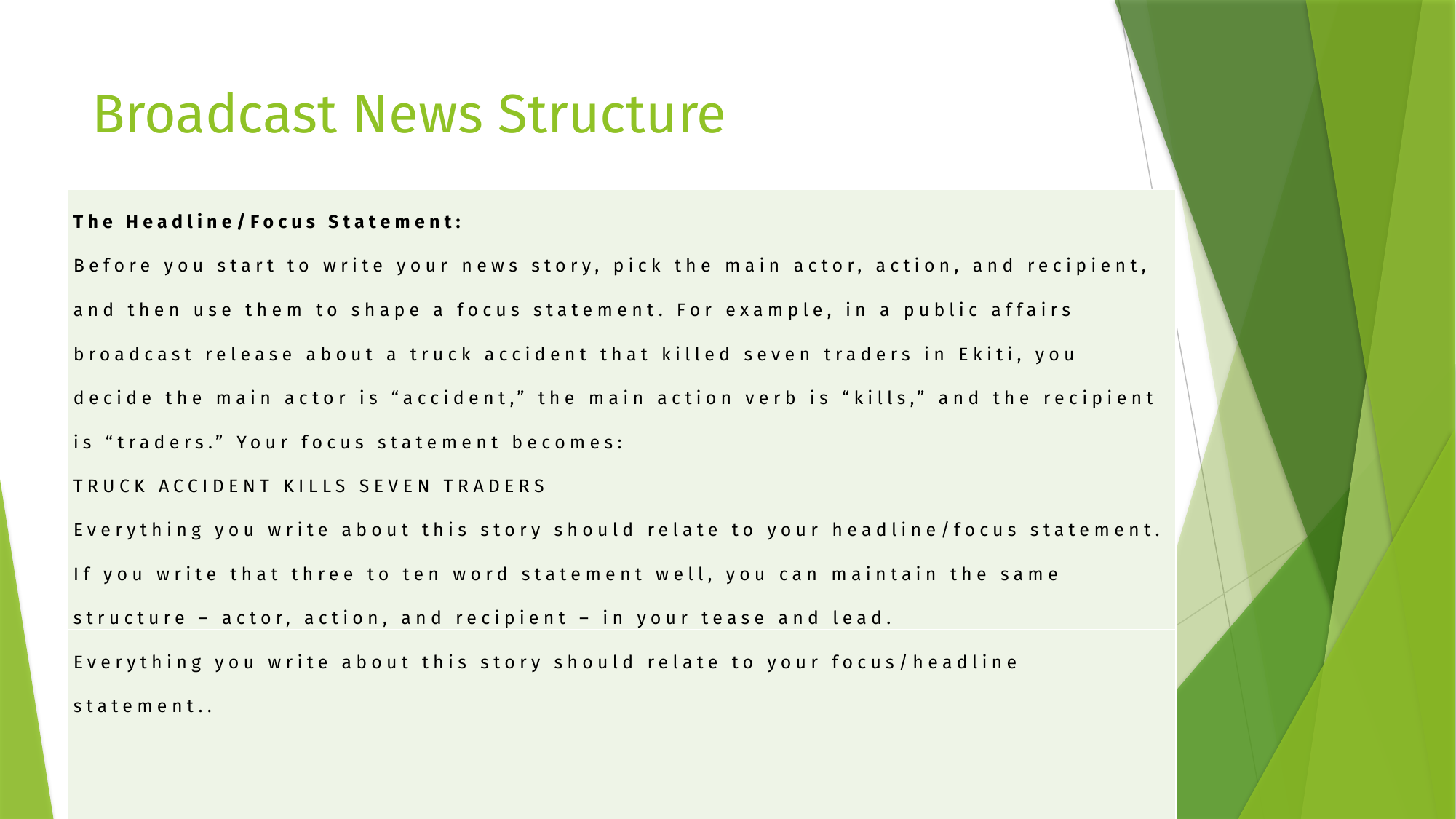

# Broadcast News Structure
| The Headline/Focus Statement: Before you start to write your news story, pick the main actor, action, and recipient, and then use them to shape a focus statement. For example, in a public affairs broadcast release about a truck accident that killed seven traders in Ekiti, you decide the main actor is “accident,” the main action verb is “kills,” and the recipient is “traders.” Your focus statement becomes: TRUCK ACCIDENT KILLS SEVEN TRADERS Everything you write about this story should relate to your headline/focus statement. If you write that three to ten word statement well, you can maintain the same structure – actor, action, and recipient – in your tease and lead. |
| --- |
| Everything you write about this story should relate to your focus/headline statement.. |